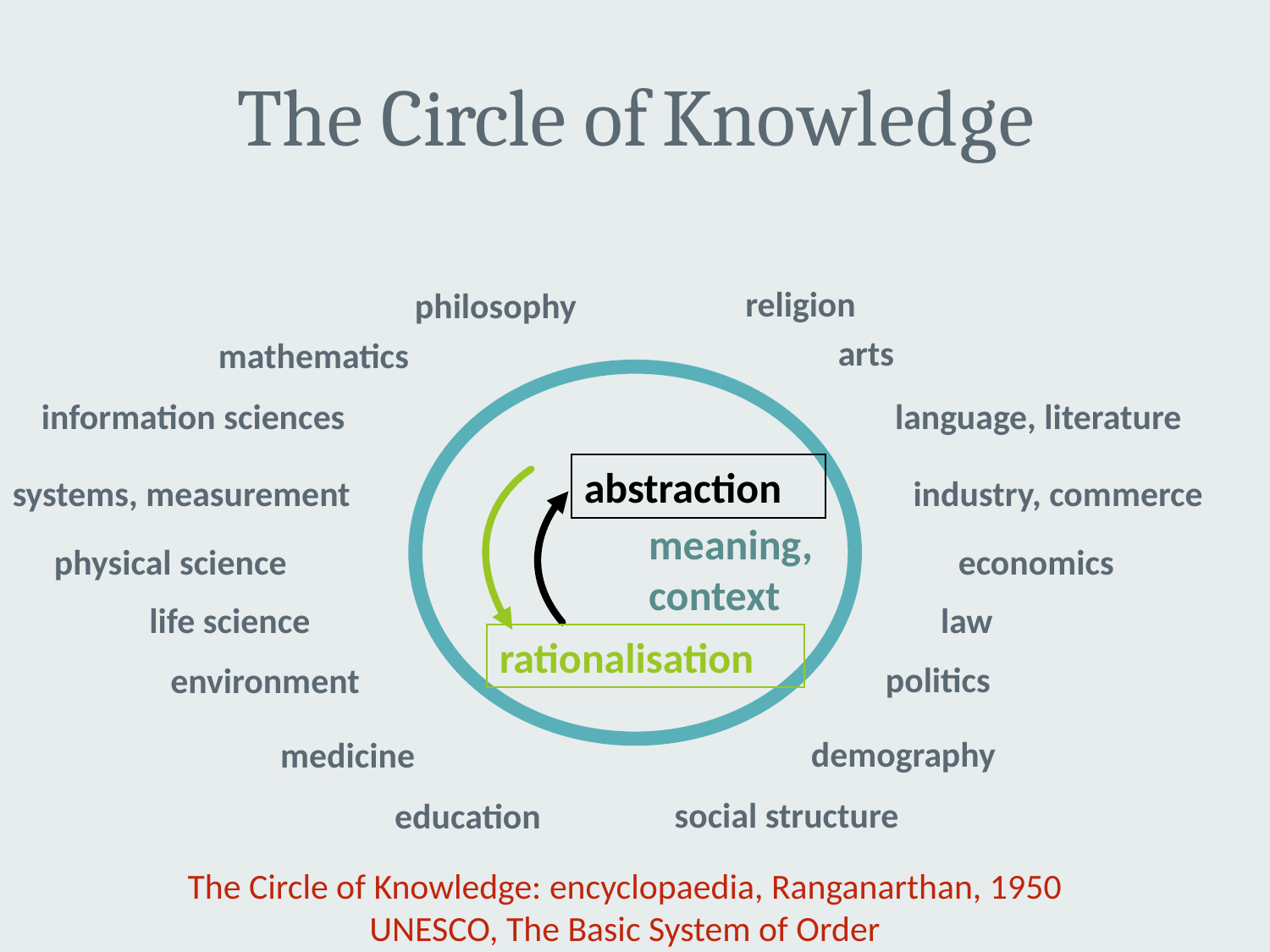

# The Circle of Knowledge
religion
philosophy
arts
mathematics

information sciences
language, literature
abstraction
systems, measurement
industry, commerce

meaning,
context

physical science
economics
life science
law
rationalisation
politics
environment
demography
medicine
social structure
  education
The Circle of Knowledge: encyclopaedia, Ranganarthan, 1950
UNESCO, The Basic System of Order